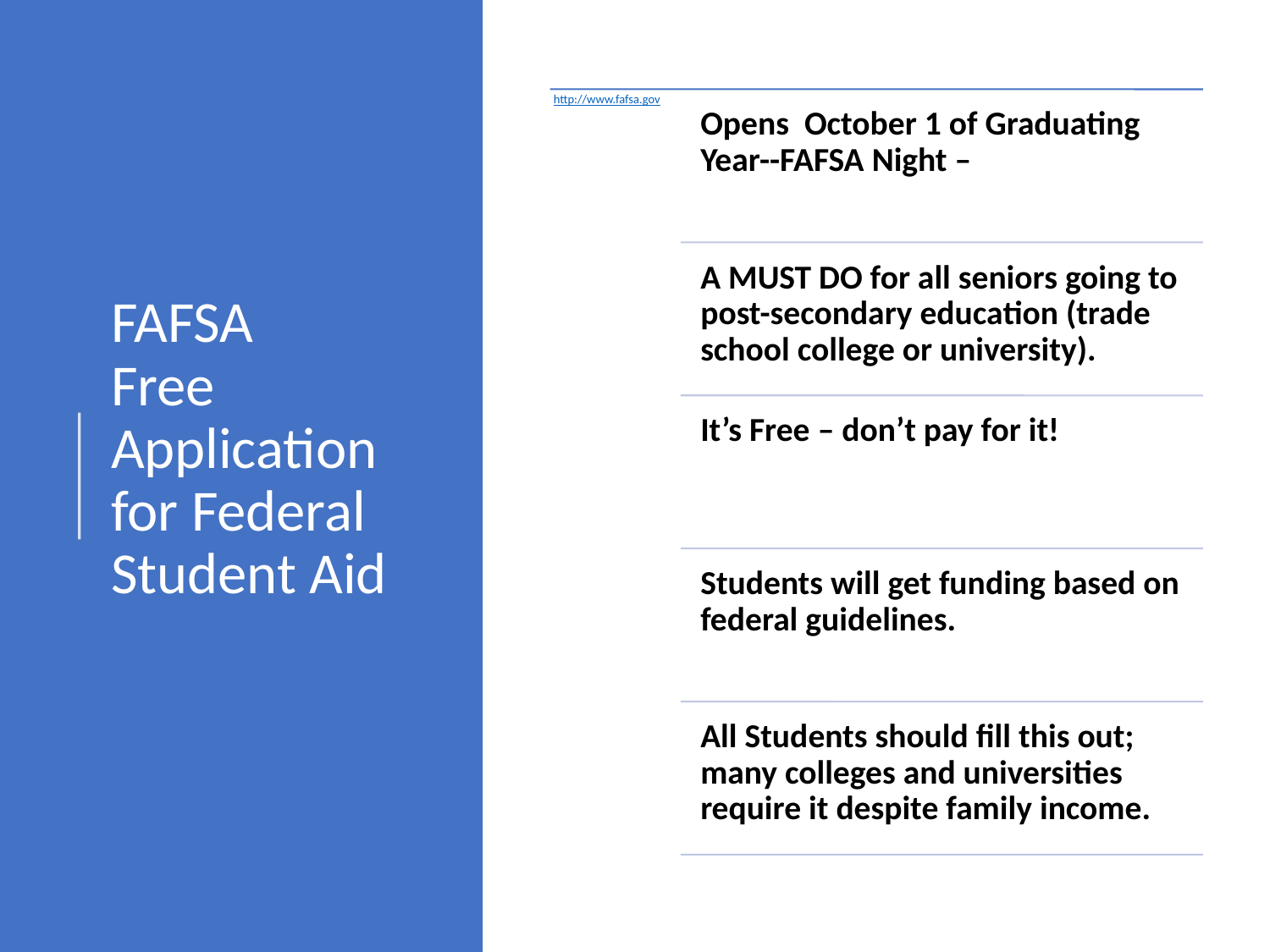

http://www.fafsa.gov
Opens  October 1 of Graduating Year--FAFSA Night –
A MUST DO for all seniors going to post-secondary education (trade school college or university).
It’s Free – don’t pay for it!
Students will get funding based on federal guidelines.
All Students should fill this out; many colleges and universities require it despite family income.
# FAFSA Free Application for Federal Student Aid